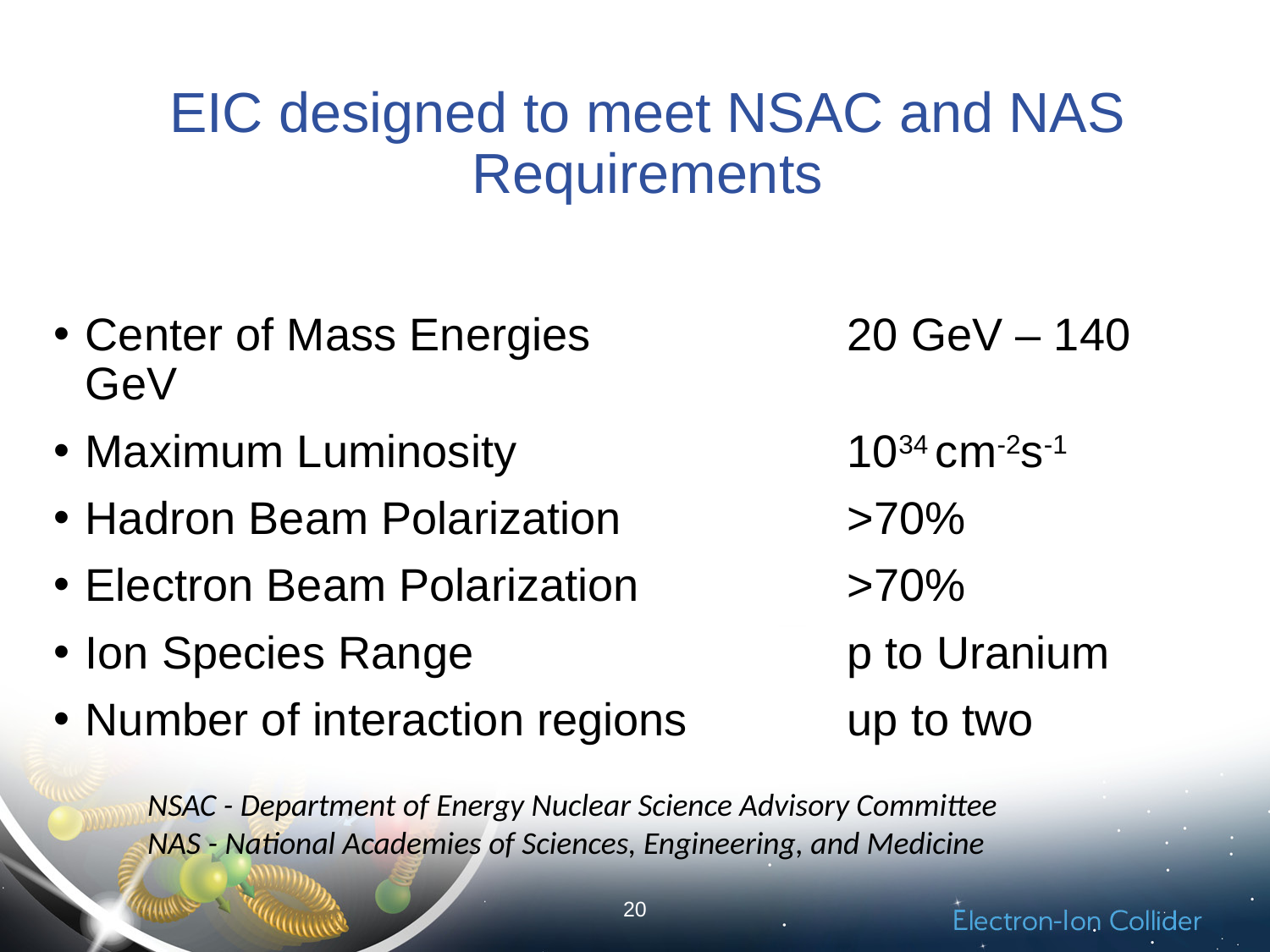

# EIC designed to meet NSAC and NAS Requirements
Center of Mass Energies    		20 GeV – 140 GeV
Maximum Luminosity			1034 cm-2s-1
Hadron Beam Polarization		>70%
Electron Beam Polarization		>70%
Ion Species Range			p to Uranium
Number of interaction regions		up to two

NSAC - Department of Energy Nuclear Science Advisory Committee
NAS - National Academies of Sciences, Engineering, and Medicine
20